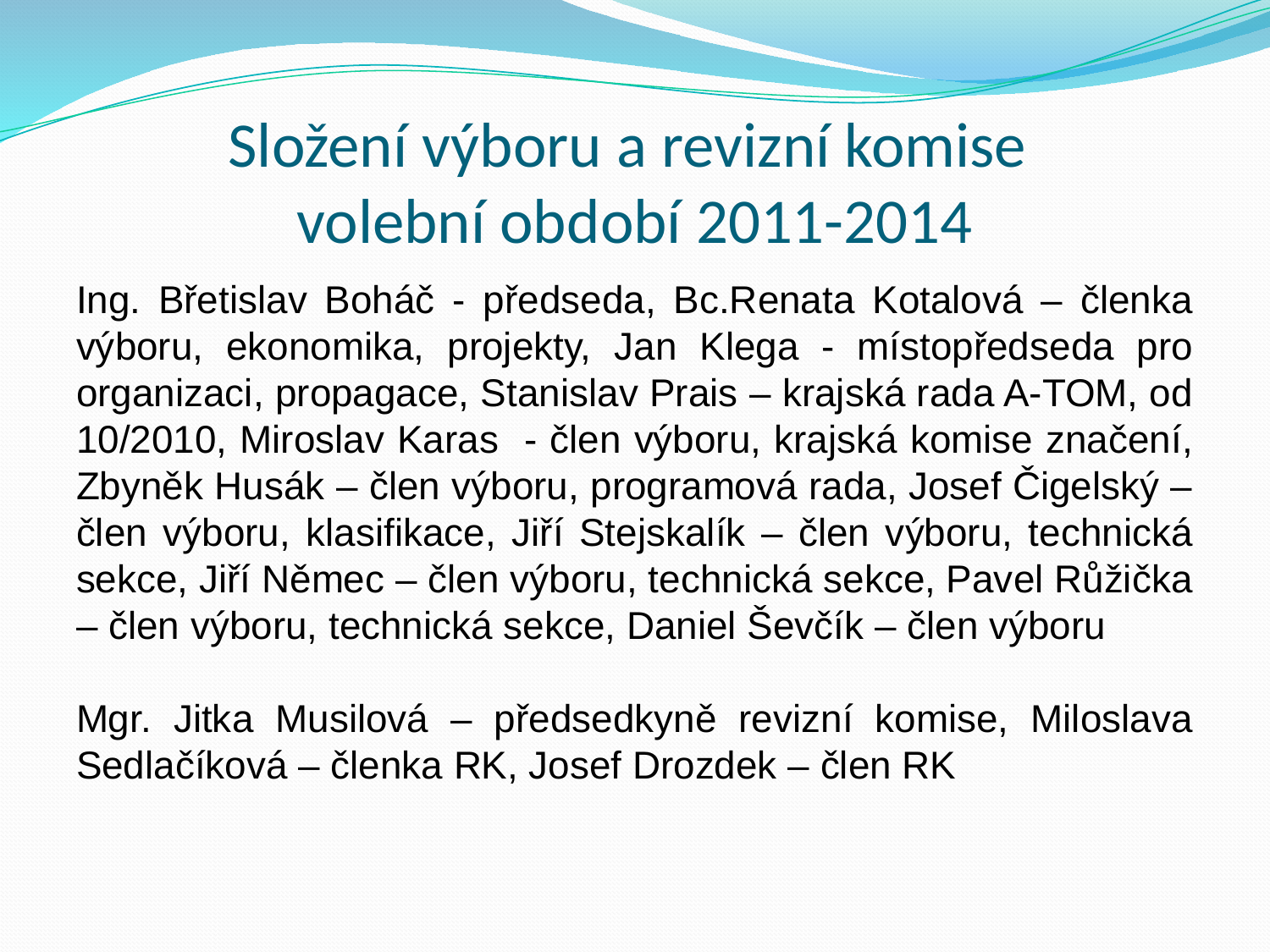

# Složení výboru a revizní komise
volební období 2011-2014
Ing. Břetislav Boháč - předseda, Bc.Renata Kotalová – členka výboru, ekonomika, projekty, Jan Klega - místopředseda pro organizaci, propagace, Stanislav Prais – krajská rada A-TOM, od 10/2010, Miroslav Karas  - člen výboru, krajská komise značení, Zbyněk Husák – člen výboru, programová rada, Josef Čigelský – člen výboru, klasifikace, Jiří Stejskalík – člen výboru, technická sekce, Jiří Němec – člen výboru, technická sekce, Pavel Růžička – člen výboru, technická sekce, Daniel Ševčík – člen výboru

Mgr. Jitka Musilová – předsedkyně revizní komise, Miloslava Sedlačíková – členka RK, Josef Drozdek – člen RK